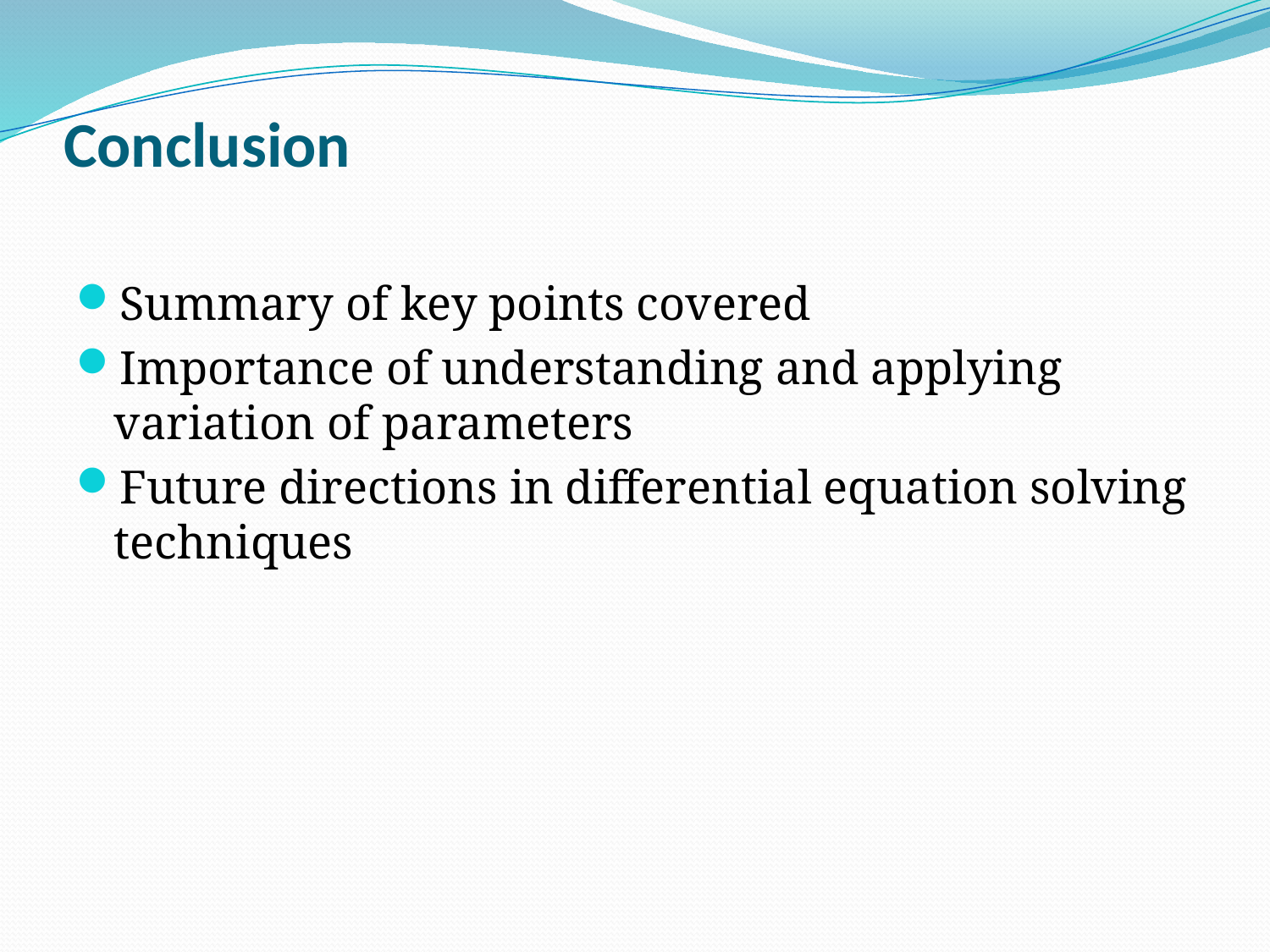

# Conclusion
Summary of key points covered
Importance of understanding and applying variation of parameters
Future directions in differential equation solving techniques